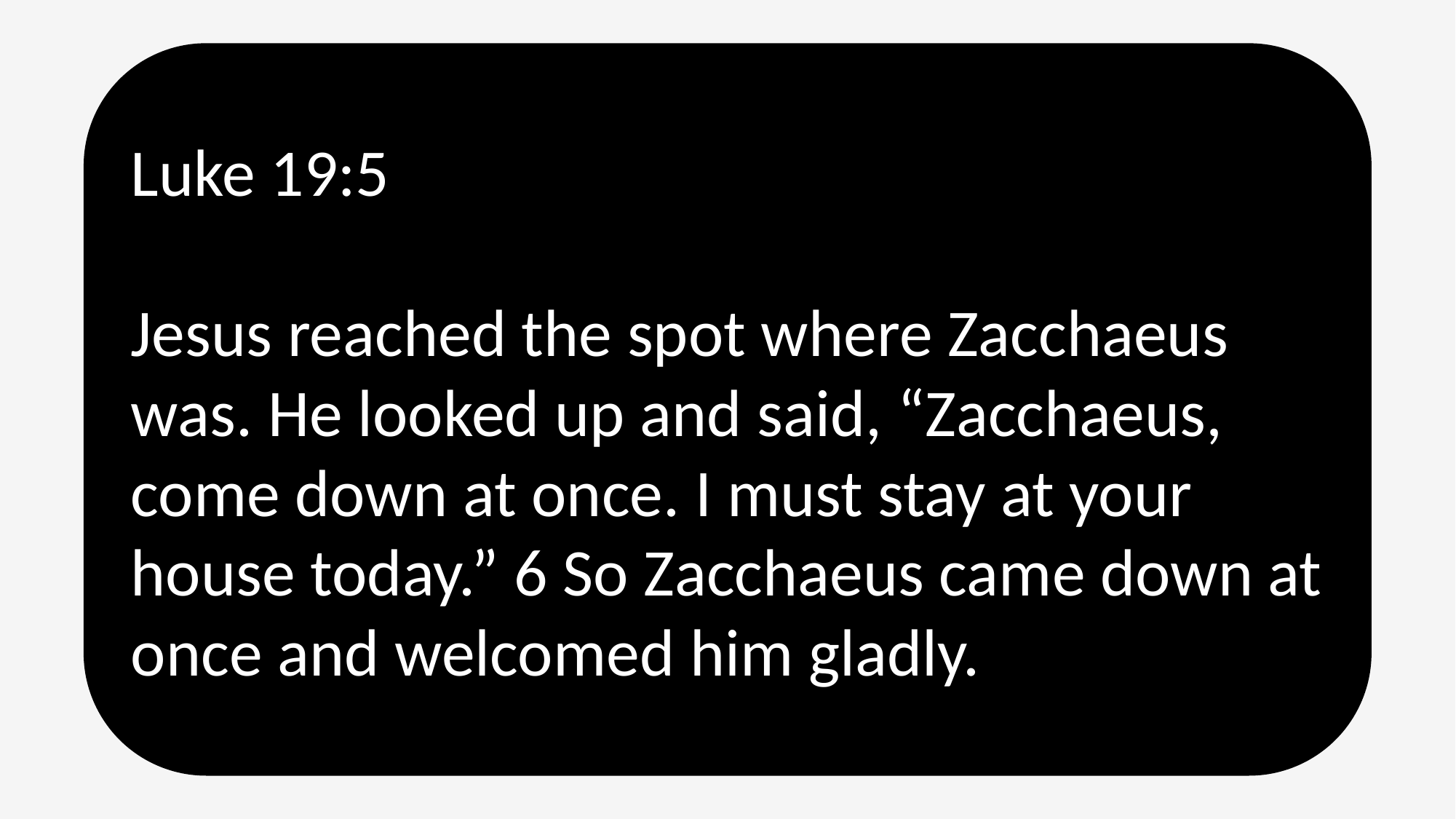

Luke 19:5

Jesus reached the spot where Zacchaeus was. He looked up and said, “Zacchaeus, come down at once. I must stay at your house today.” 6 So Zacchaeus came down at once and welcomed him gladly.